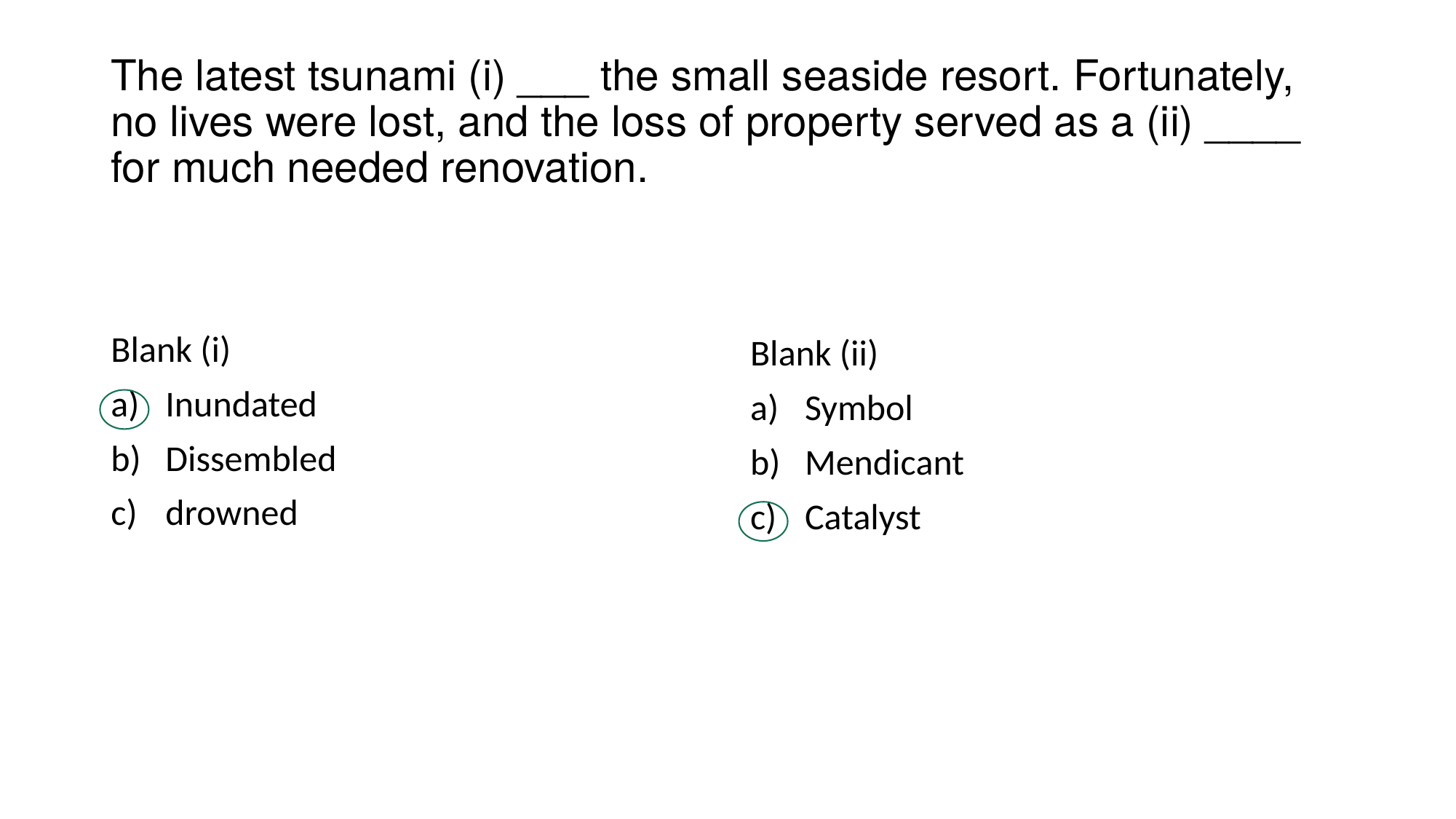

# The latest tsunami (i) ___ the small seaside resort. Fortunately, no lives were lost, and the loss of property served as a (ii) ____ for much needed renovation.
Blank (i)
Inundated
Dissembled
drowned
Blank (ii)
Symbol
Mendicant
Catalyst